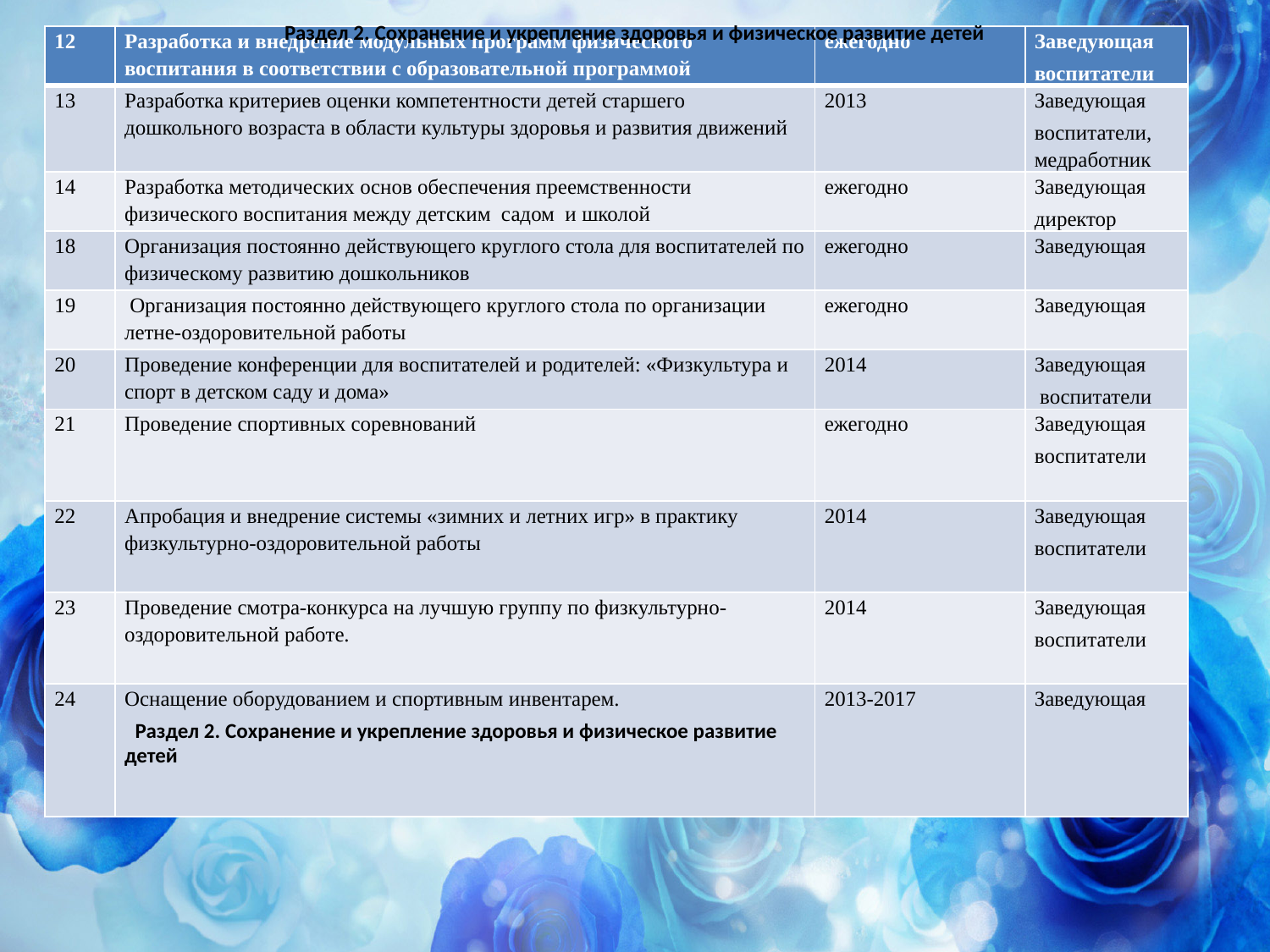

Раздел 2. Сохранение и укрепление здоровья и физическое развитие детей
| 12 | Разработка и внедрение модульных программ физического воспитания в соответствии с образовательной программой | ежегодно | Заведующая воспитатели |
| --- | --- | --- | --- |
| 13 | Разработка критериев оценки компетентности детей старшего дошкольного возраста в области культуры здоровья и развития движений | 2013 | Заведующая воспитатели, медработник |
| 14 | Разработка методических основ обеспечения преемственности физического воспитания между детским  садом  и школой | ежегодно | Заведующая директор |
| 18 | Организация постоянно действующего круглого стола для воспитателей по физическому развитию дошкольников | ежегодно | Заведующая |
| 19 | Организация постоянно действующего круглого стола по организации летне-оздоровительной работы | ежегодно | Заведующая |
| 20 | Проведение конференции для воспитателей и родителей: «Физкультура и спорт в детском саду и дома» | 2014 | Заведующая  воспитатели |
| 21 | Проведение спортивных соревнований | ежегодно | Заведующая воспитатели |
| 22 | Апробация и внедрение системы «зимних и летних игр» в практику физкультурно-оздоровительной работы | 2014 | Заведующая воспитатели |
| 23 | Проведение смотра-конкурса на лучшую группу по физкультурно-оздоровительной работе. | 2014 | Заведующая воспитатели |
| 24 | Оснащение оборудованием и спортивным инвентарем.    Раздел 2. Сохранение и укрепление здоровья и физическое развитие детей | 2013-2017 | Заведующая |